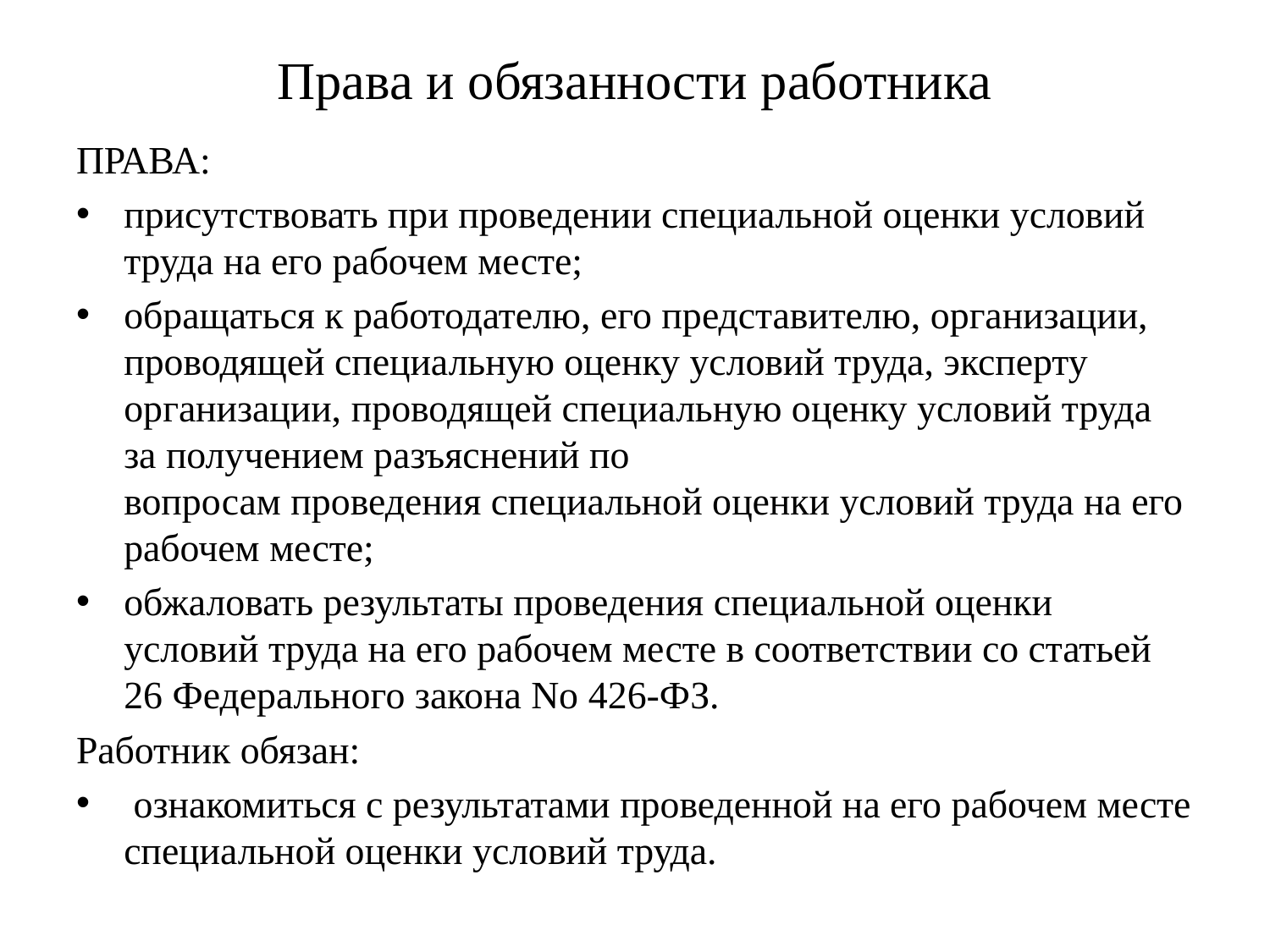

# Права и обязанности работника
ПРАВА:
присутствовать при проведении специальной оценки условий труда на его рабочем месте;
обращаться к работодателю, его представителю, организации, проводящей специальную оценку условий труда, эксперту организации, проводящей специальную оценку условий труда за получением разъяснений по
вопросам проведения специальной оценки условий труда на его рабочем месте;
обжаловать результаты проведения специальной оценки условий труда на его рабочем месте в соответствии со статьей 26 Федерального закона No 426-ФЗ.
Работник обязан:
 ознакомиться с результатами проведенной на его рабочем месте специальной оценки условий труда.